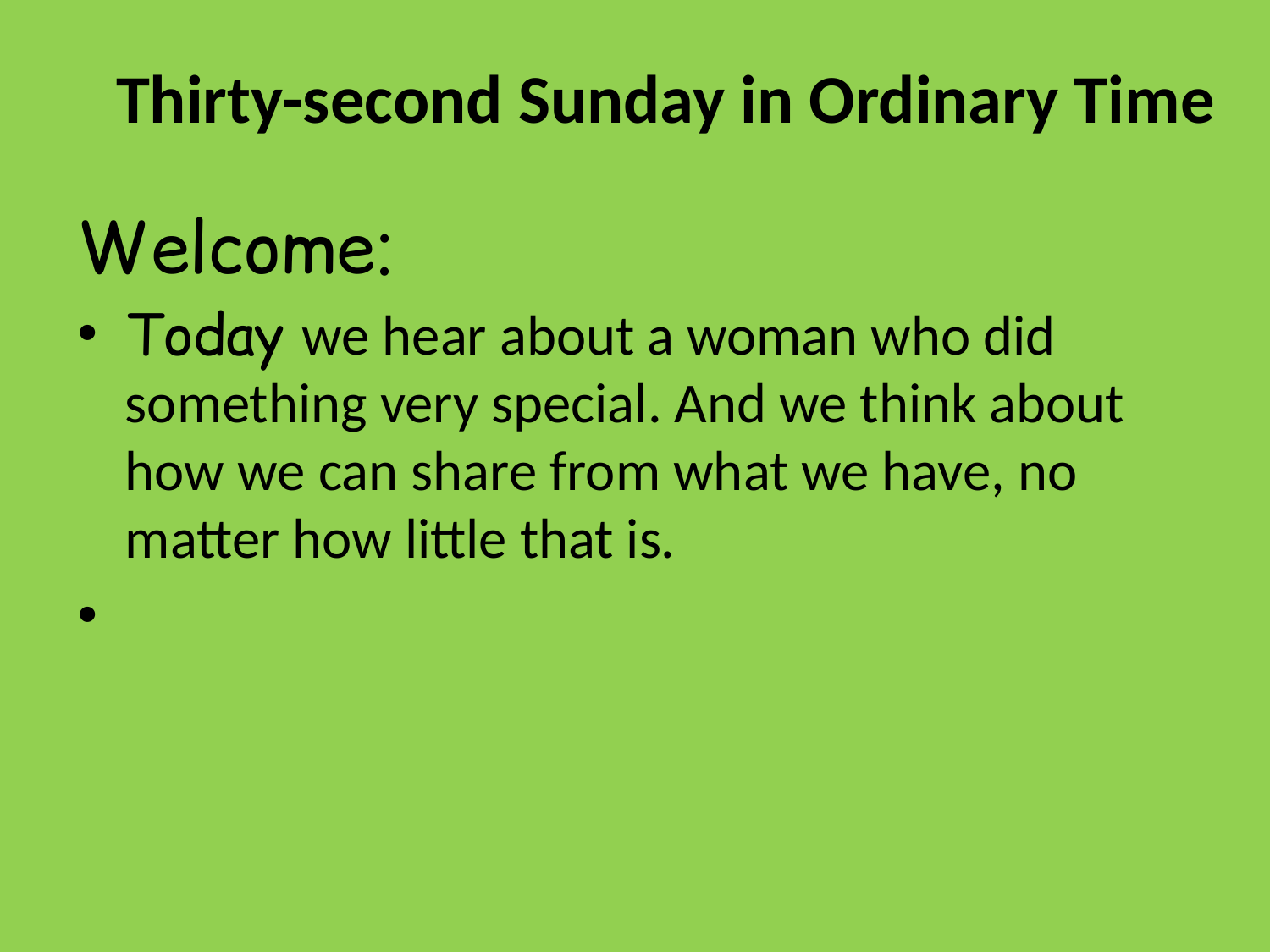

# Thirty-second Sunday in Ordinary Time
Welcome:
Today we hear about a woman who did something very special. And we think about how we can share from what we have, no matter how little that is.